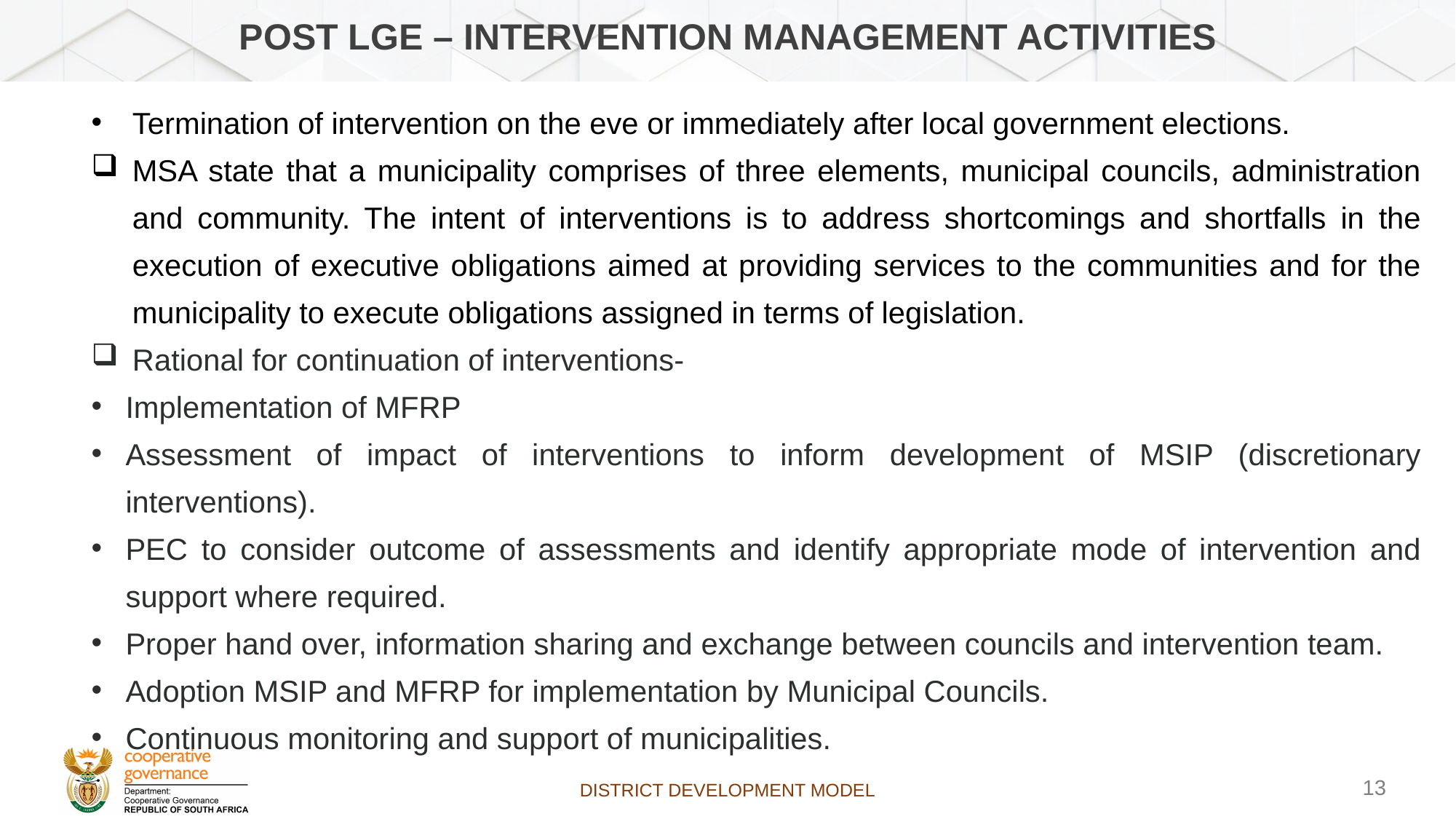

# POST LGE – intervention management activities
Termination of intervention on the eve or immediately after local government elections.
MSA state that a municipality comprises of three elements, municipal councils, administration and community. The intent of interventions is to address shortcomings and shortfalls in the execution of executive obligations aimed at providing services to the communities and for the municipality to execute obligations assigned in terms of legislation.
Rational for continuation of interventions-
Implementation of MFRP
Assessment of impact of interventions to inform development of MSIP (discretionary interventions).
PEC to consider outcome of assessments and identify appropriate mode of intervention and support where required.
Proper hand over, information sharing and exchange between councils and intervention team.
Adoption MSIP and MFRP for implementation by Municipal Councils.
Continuous monitoring and support of municipalities.